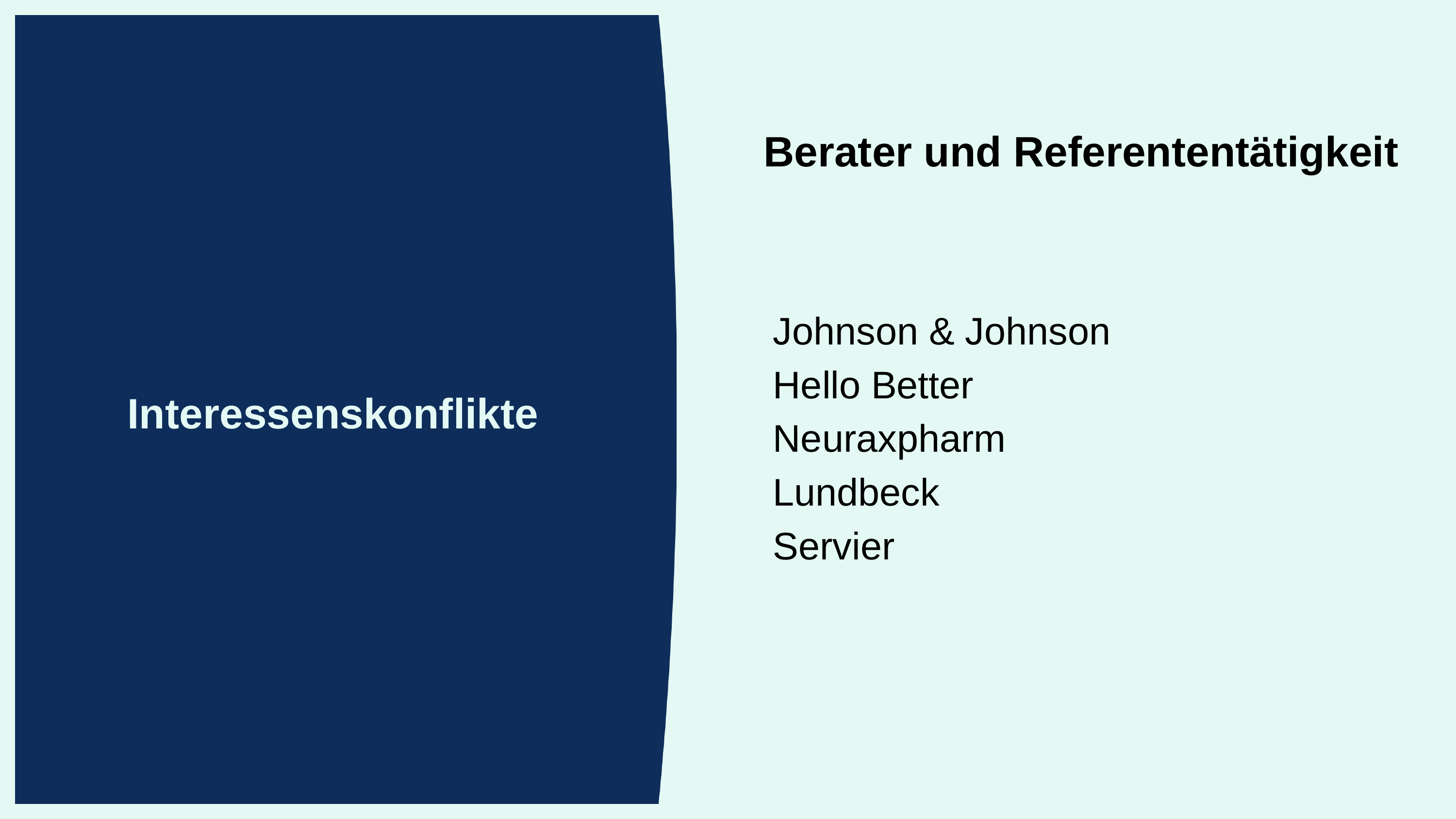

Berater und Referententätigkeit
Johnson & Johnson
Hello Better
Neuraxpharm
Lundbeck
Servier

Interessenskonflikte